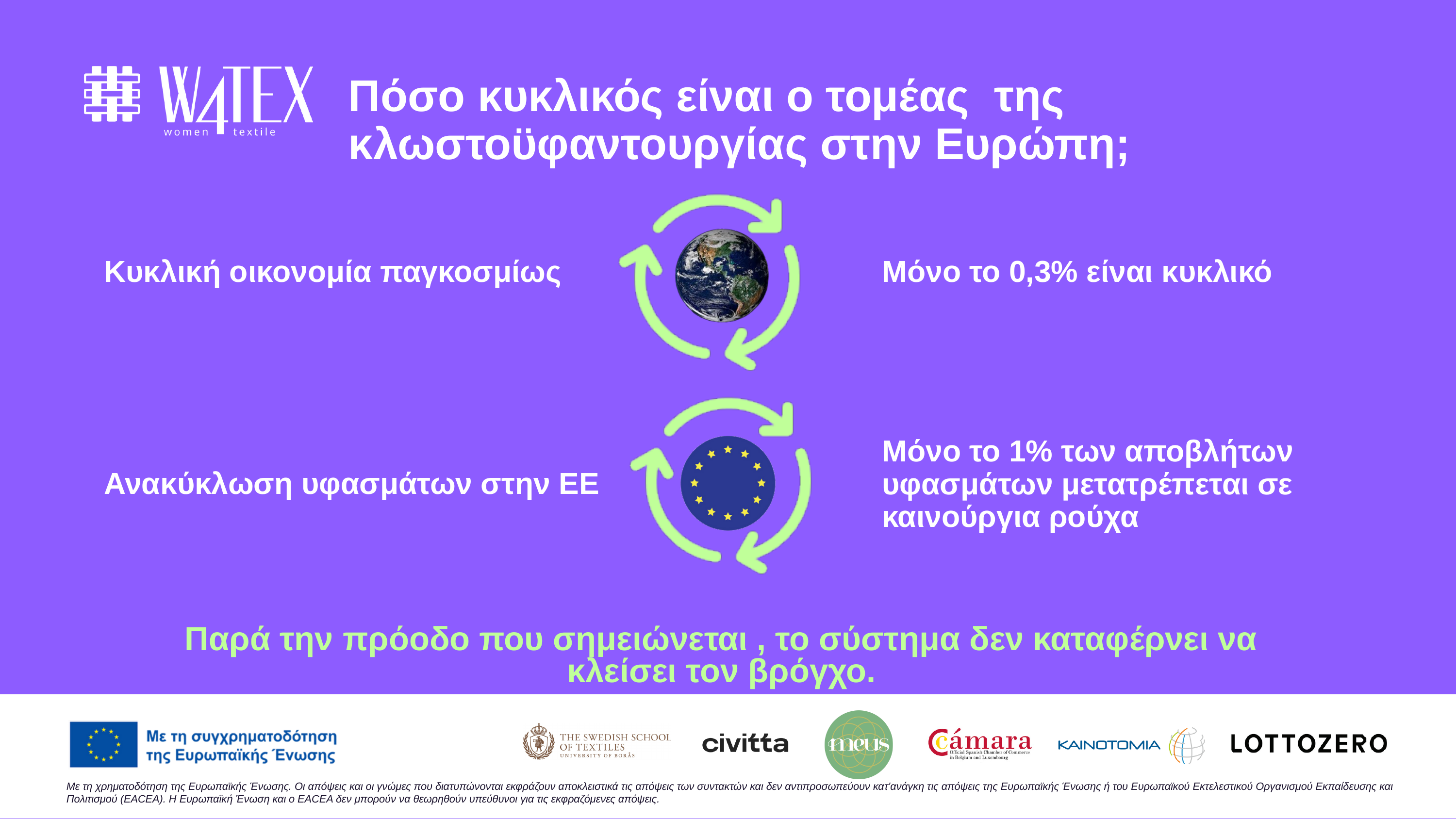

Πόσο κυκλικός είναι ο τομέας  της κλωστοϋφαντουργίας στην Ευρώπη;

Κυκλική οικονομία παγκοσμίως
Μόνο το 0,3% είναι κυκλικό

Μόνο το 1% των αποβλήτων υφασμάτων μετατρέπεται σε καινούργια ρούχα
Ανακύκλωση υφασμάτων στην ΕΕ
Παρά την πρόοδο που σημειώνεται , το σύστημα δεν καταφέρνει να κλείσει τον βρόγχο.

Με τη χρηματοδότηση της Ευρωπαϊκής Ένωσης. Οι απόψεις και οι γνώμες που διατυπώνονται εκφράζουν αποκλειστικά τις απόψεις των συντακτών και δεν αντιπροσωπεύουν κατ'ανάγκη τις απόψεις της Ευρωπαϊκής Ένωσης ή του Ευρωπαϊκού Εκτελεστικού Οργανισμού Εκπαίδευσης και Πολιτισμού (EACEA). Η Ευρωπαϊκή Ένωση και ο EACEA δεν μπορούν να θεωρηθούν υπεύθυνοι για τις εκφραζόμενες απόψεις.